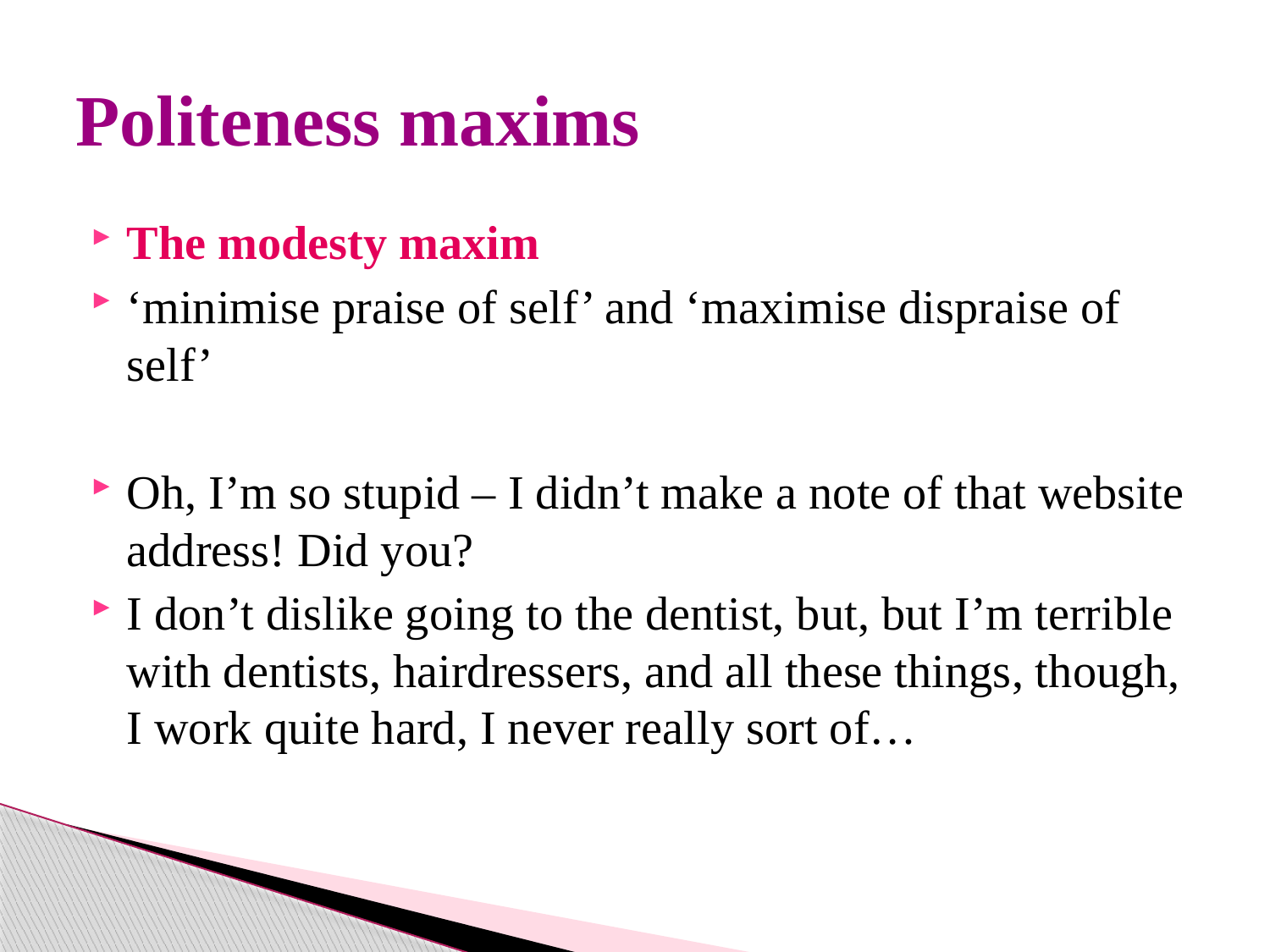

# Politeness maxims
The modesty maxim
‘minimise praise of self’ and ‘maximise dispraise of self’

Oh, I’m so stupid – I didn’t make a note of that website address! Did you?
I don’t dislike going to the dentist, but, but I’m terrible with dentists, hairdressers, and all these things, though, I work quite hard, I never really sort of…